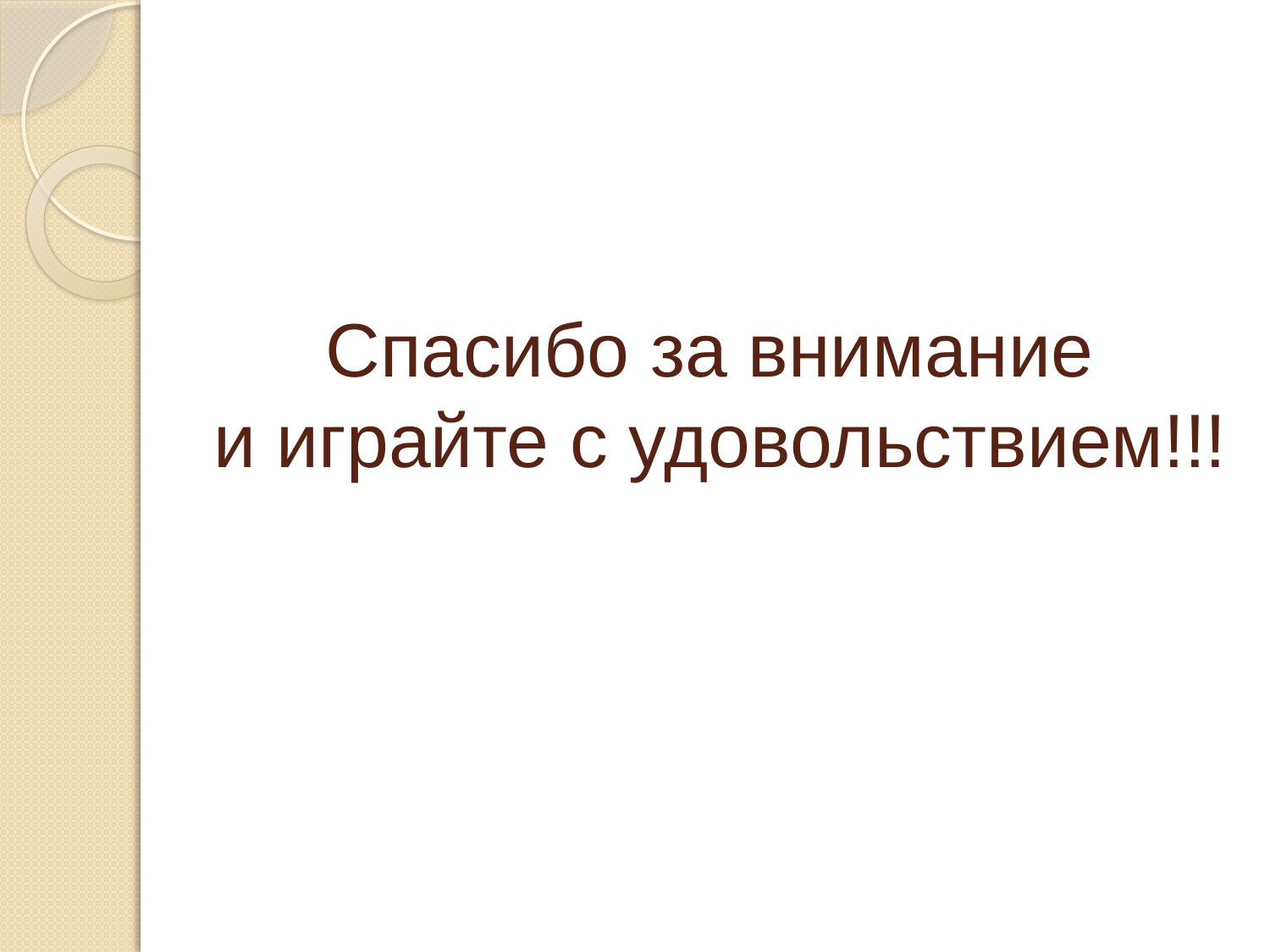

# Спасибо за внимание и играйте с удовольствием!!!